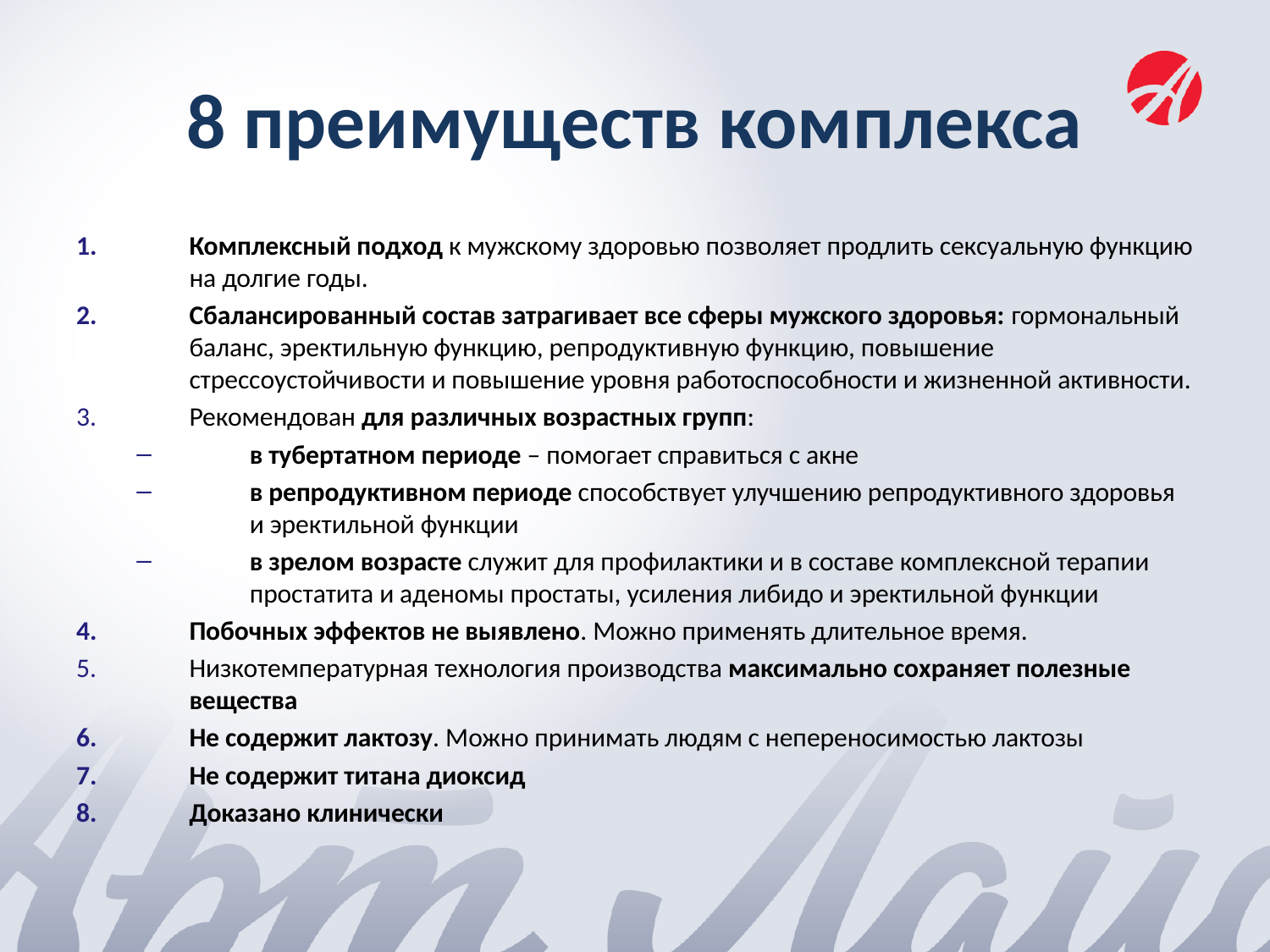

# 8 преимуществ комплекса
Комплексный подход к мужскому здоровью позволяет продлить сексуальную функцию на долгие годы.
Сбалансированный состав затрагивает все сферы мужского здоровья: гормональный баланс, эректильную функцию, репродуктивную функцию, повышение стрессоустойчивости и повышение уровня работоспособности и жизненной активности.
Рекомендован для различных возрастных групп:
в тубертатном периоде – помогает справиться с акне
в репродуктивном периоде способствует улучшению репродуктивного здоровья и эректильной функции
в зрелом возрасте служит для профилактики и в составе комплексной терапии простатита и аденомы простаты, усиления либидо и эректильной функции
Побочных эффектов не выявлено. Можно применять длительное время.
Низкотемпературная технология производства максимально сохраняет полезные вещества
Не содержит лактозу. Можно принимать людям с непереносимостью лактозы
Не содержит титана диоксид
Доказано клинически